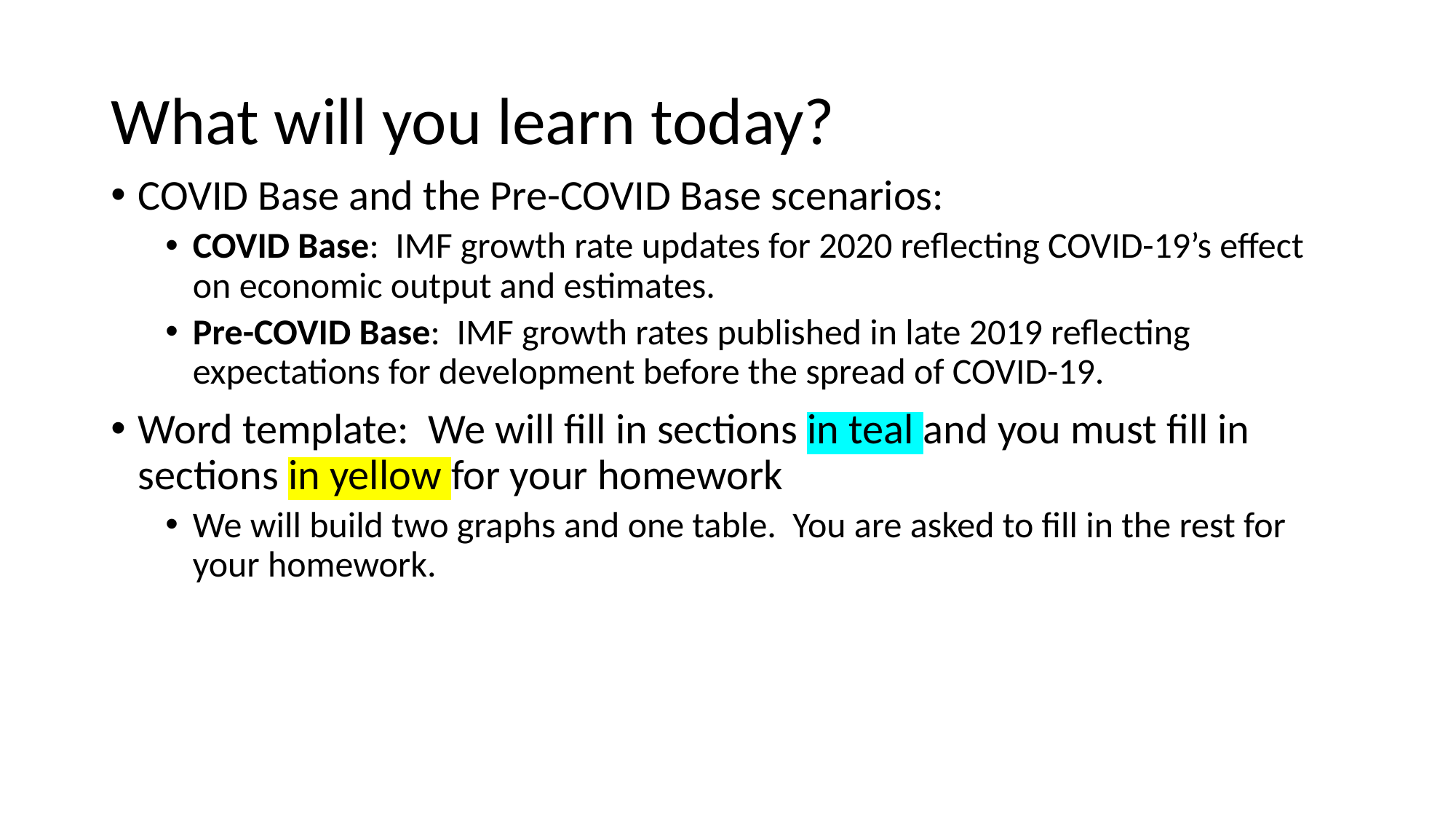

# What will you learn today?
COVID Base and the Pre-COVID Base scenarios:
COVID Base:  IMF growth rate updates for 2020 reflecting COVID-19’s effect on economic output and estimates.
Pre-COVID Base:  IMF growth rates published in late 2019 reflecting expectations for development before the spread of COVID-19.
Word template:  We will fill in sections in teal and you must fill in sections in yellow for your homework
We will build two graphs and one table.  You are asked to fill in the rest for your homework.